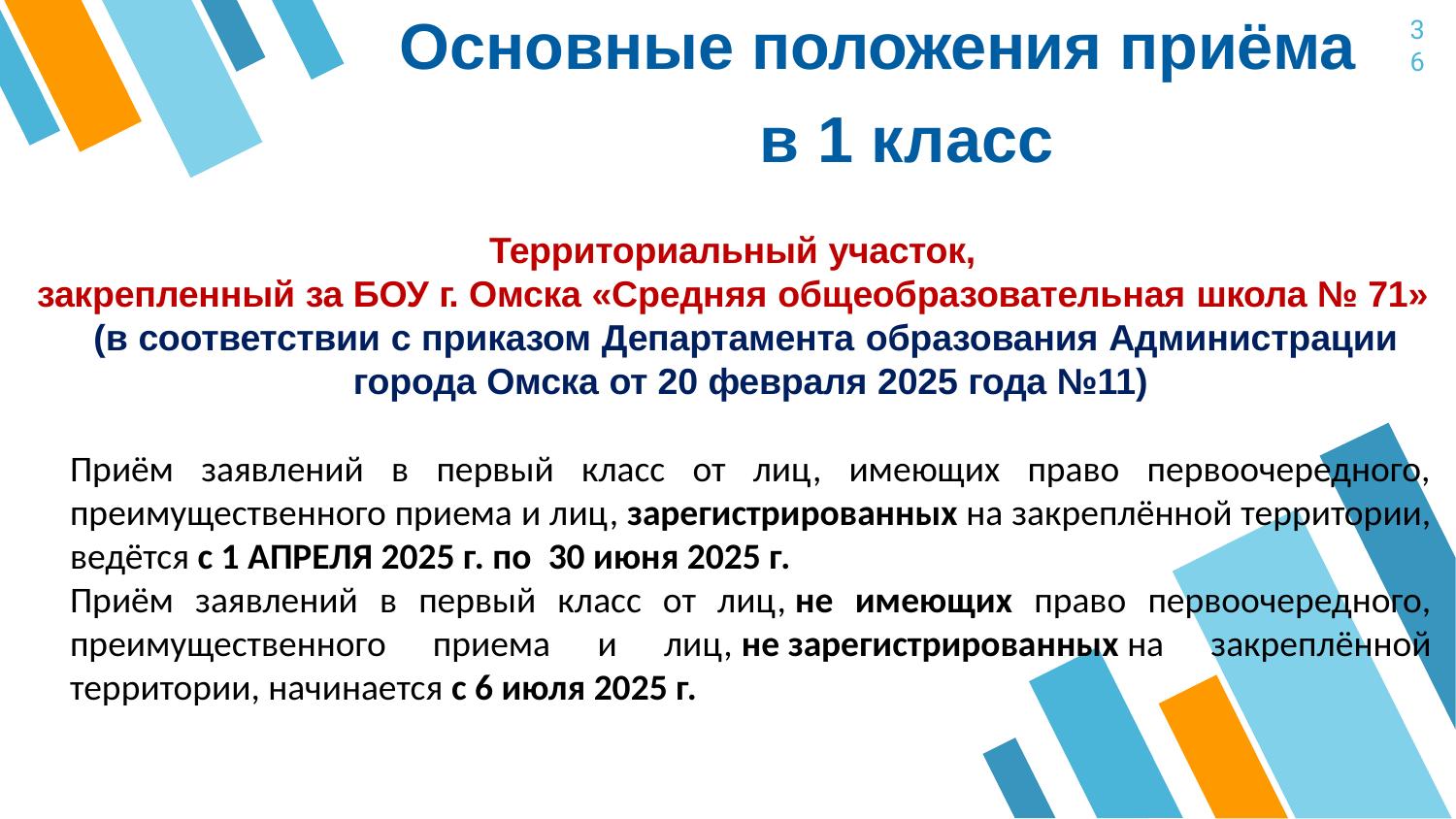

Основные положения приёма  в 1 класс
36
Территориальный участок,
закрепленный за БОУ г. Омска «Средняя общеобразовательная школа № 71»
(в соответствии с приказом Департамента образования Администрации  города Омска от 20 февраля 2025 года №11)

Приём заявлений в первый класс от лиц, имеющих право первоочередного, преимущественного приема и лиц, зарегистрированных на закреплённой территории, ведётся с 1 АПРЕЛЯ 2025 г. по  30 июня 2025 г.
Приём заявлений в первый класс от лиц, не имеющих право первоочередного, преимущественного приема и лиц, не зарегистрированных на закреплённой территории, начинается с 6 июля 2025 г.